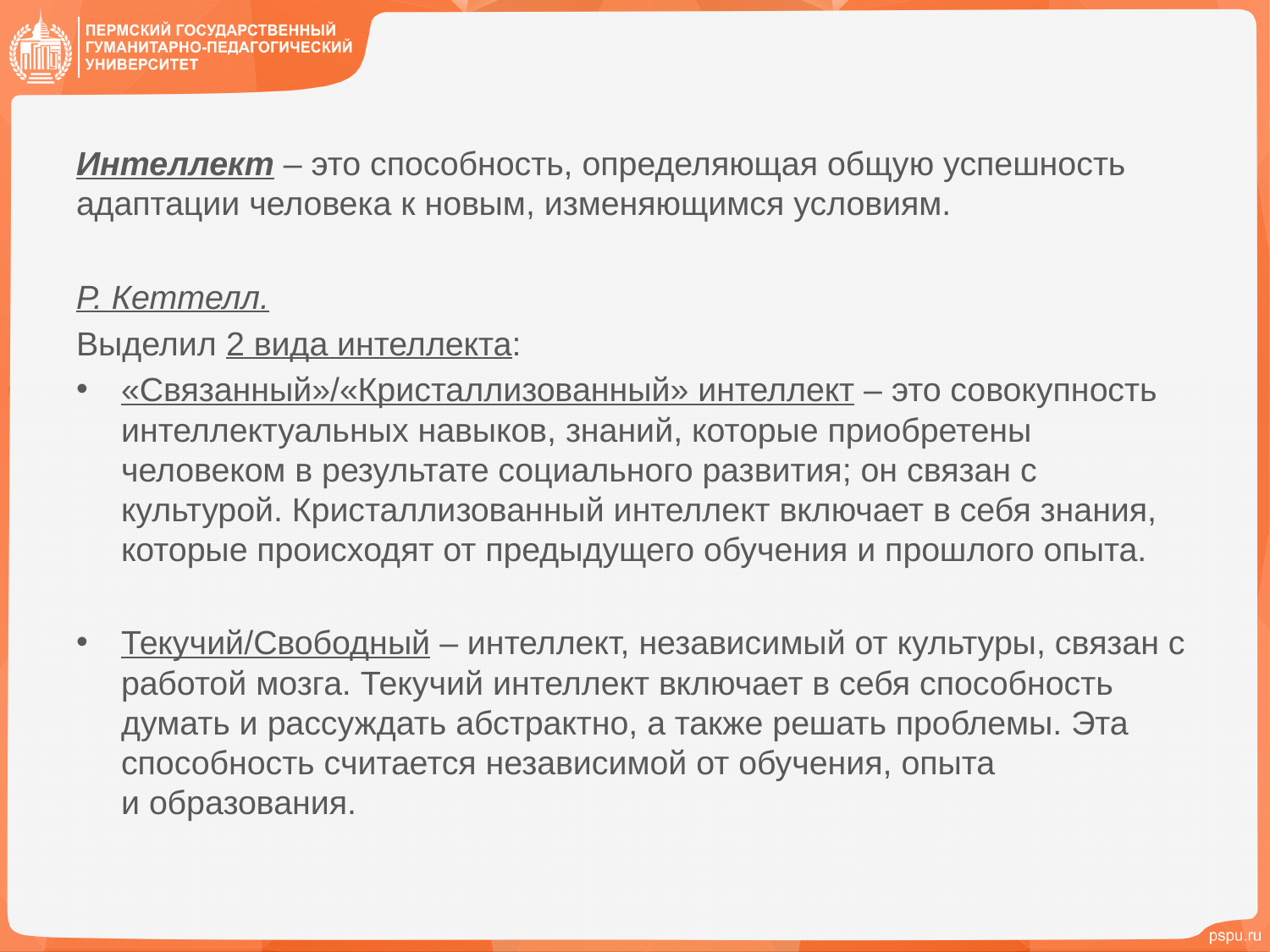

#
Интеллект – это способность, определяющая общую успешность адаптации человека к новым, изменяющимся условиям.

Р. Кеттелл.
Выделил 2 вида интеллекта:
«Связанный»/«Кристаллизованный» интеллект – это совокупность интеллектуальных навыков, знаний, которые приобретены человеком в результате социального развития; он связан с культурой. Кристаллизованный интеллект включает в себя знания, которые происходят от предыдущего обучения и прошлого опыта.

Текучий/Свободный – интеллект, независимый от культуры, связан с работой мозга. Текучий интеллект включает в себя способность думать и рассуждать абстрактно, а также решать проблемы. Эта способность считается независимой от обучения, опыта и образования.